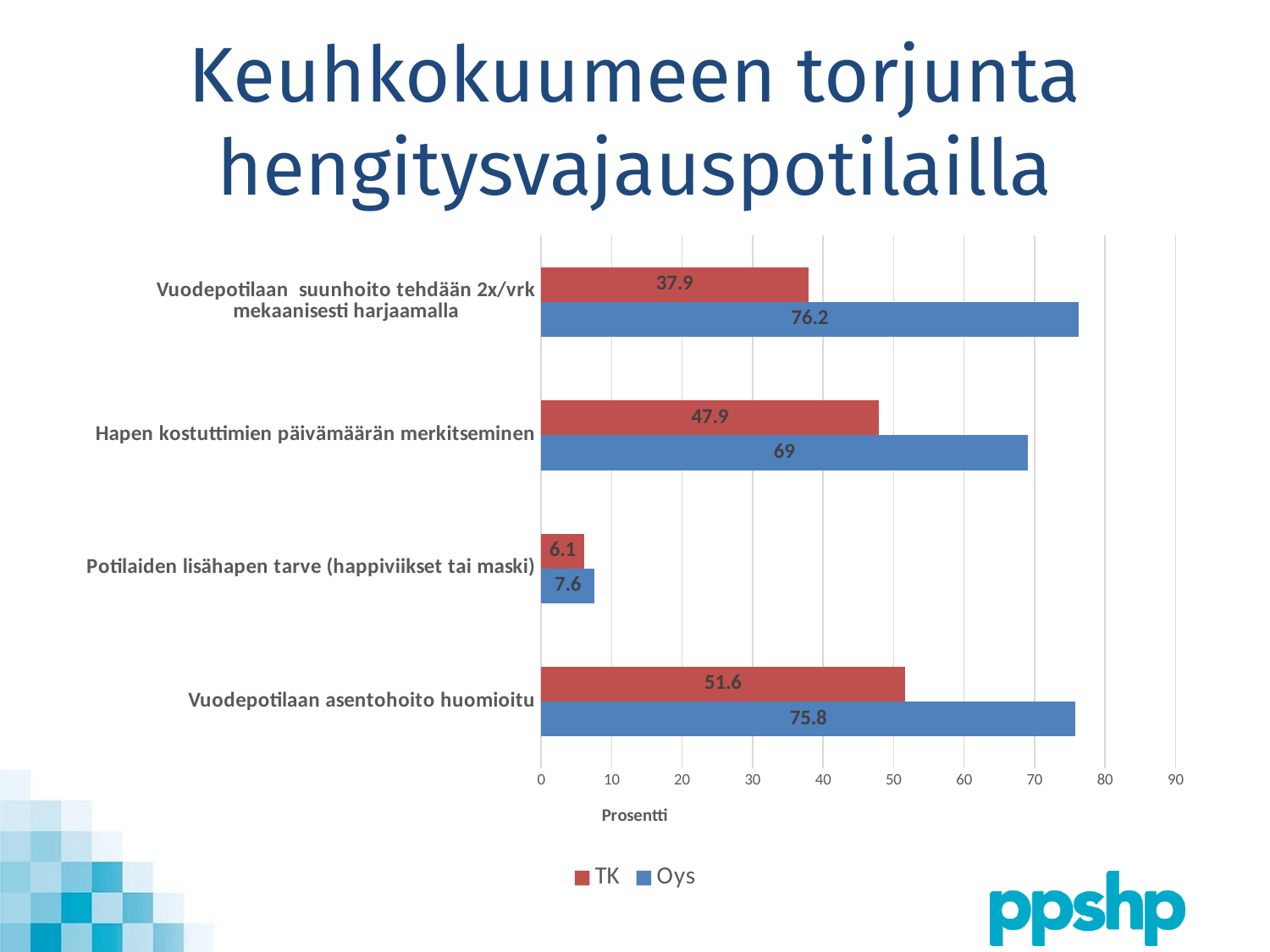

# Keuhkokuumeen torjunta hengitysvajauspotilailla

### Chart

| Category | Oys | TK |
|---|---|---|
| Vuodepotilaan asentohoito huomioitu | 75.8 | 51.6 |
| Potilaiden lisähapen tarve (happiviikset tai maski) | 7.6 | 6.1 |
| Hapen kostuttimien päivämäärän merkitseminen | 69.0 | 47.9 |
| Vuodepotilaan  suunhoito tehdään 2x/vrk mekaanisesti harjaamalla | 76.2 | 37.9 |